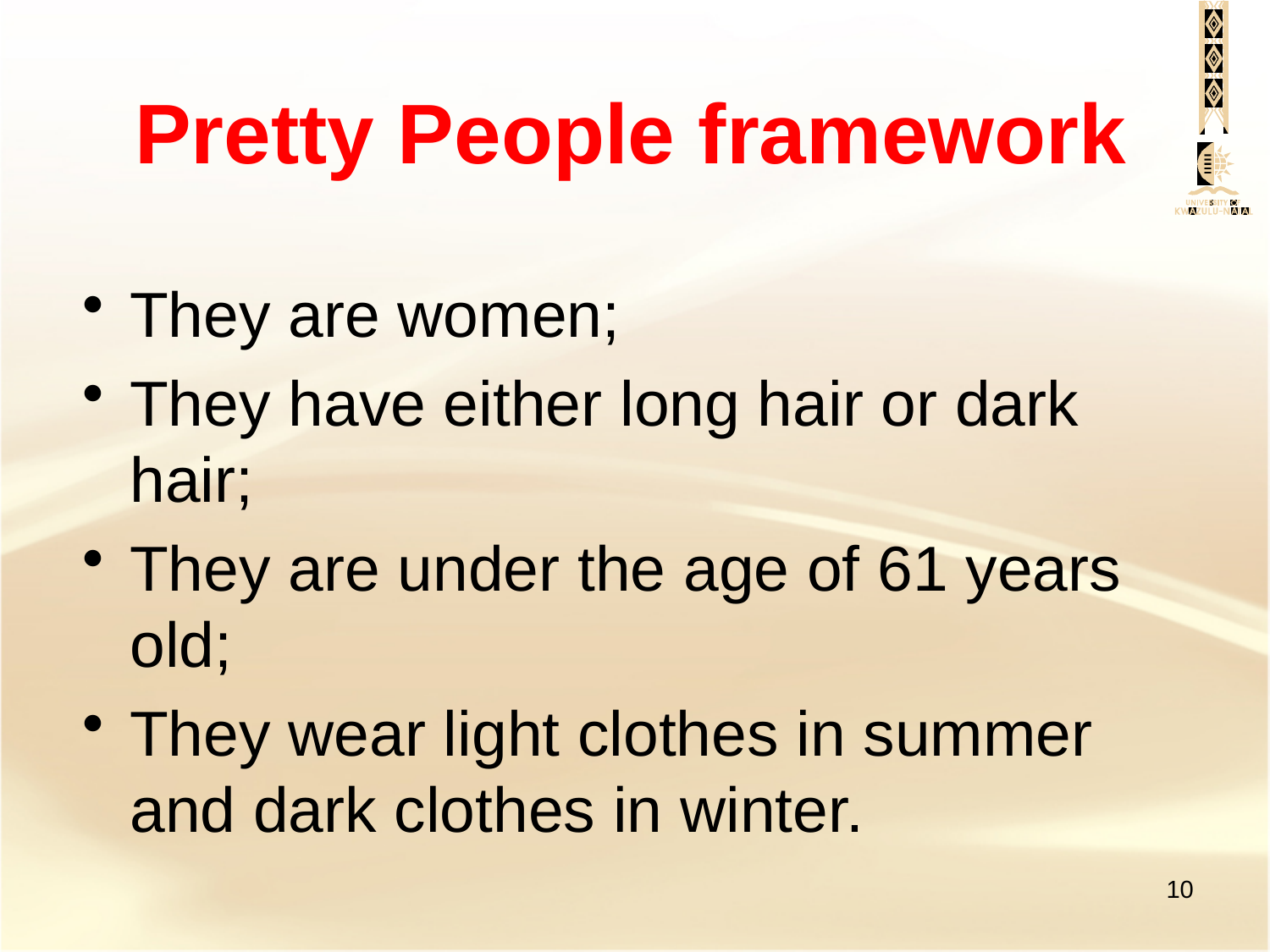

# Pretty People framework
They are women;
They have either long hair or dark hair;
They are under the age of 61 years old;
They wear light clothes in summer and dark clothes in winter.
10